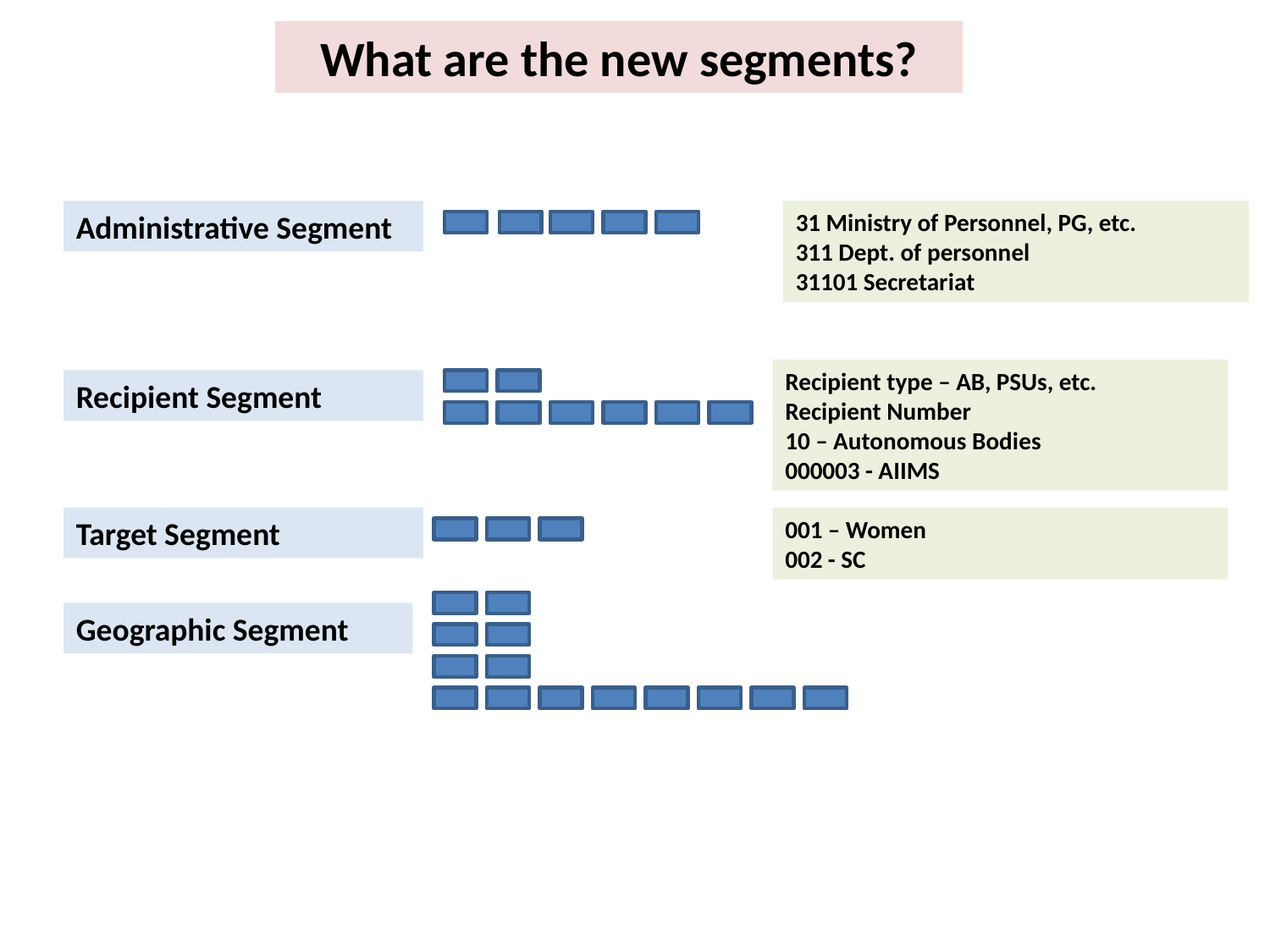

What are the new segments?
Administrative Segment
31 Ministry of Personnel, PG, etc.
311 Dept. of personnel
31101 Secretariat

Recipient type – AB, PSUs, etc.
Recipient Number
10 – Autonomous Bodies
000003 - AIIMS
Recipient Segment

Target Segment
001 – Women
002 - SC

Geographic Segment